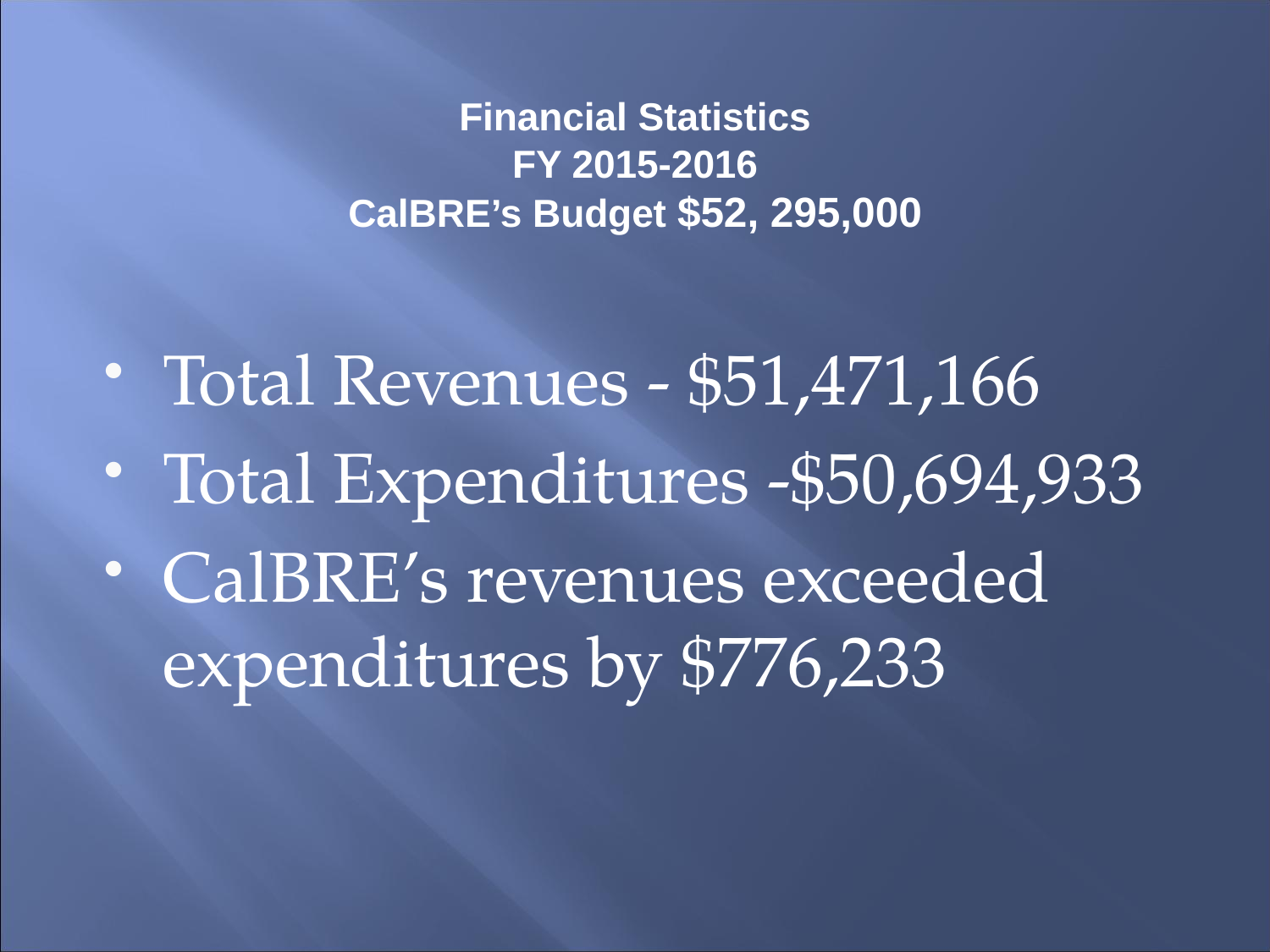

# Financial Statistics FY 2015-2016 CalBRE’s Budget $52, 295,000
Total Revenues - $51,471,166
Total Expenditures -$50,694,933
CalBRE’s revenues exceeded expenditures by $776,233